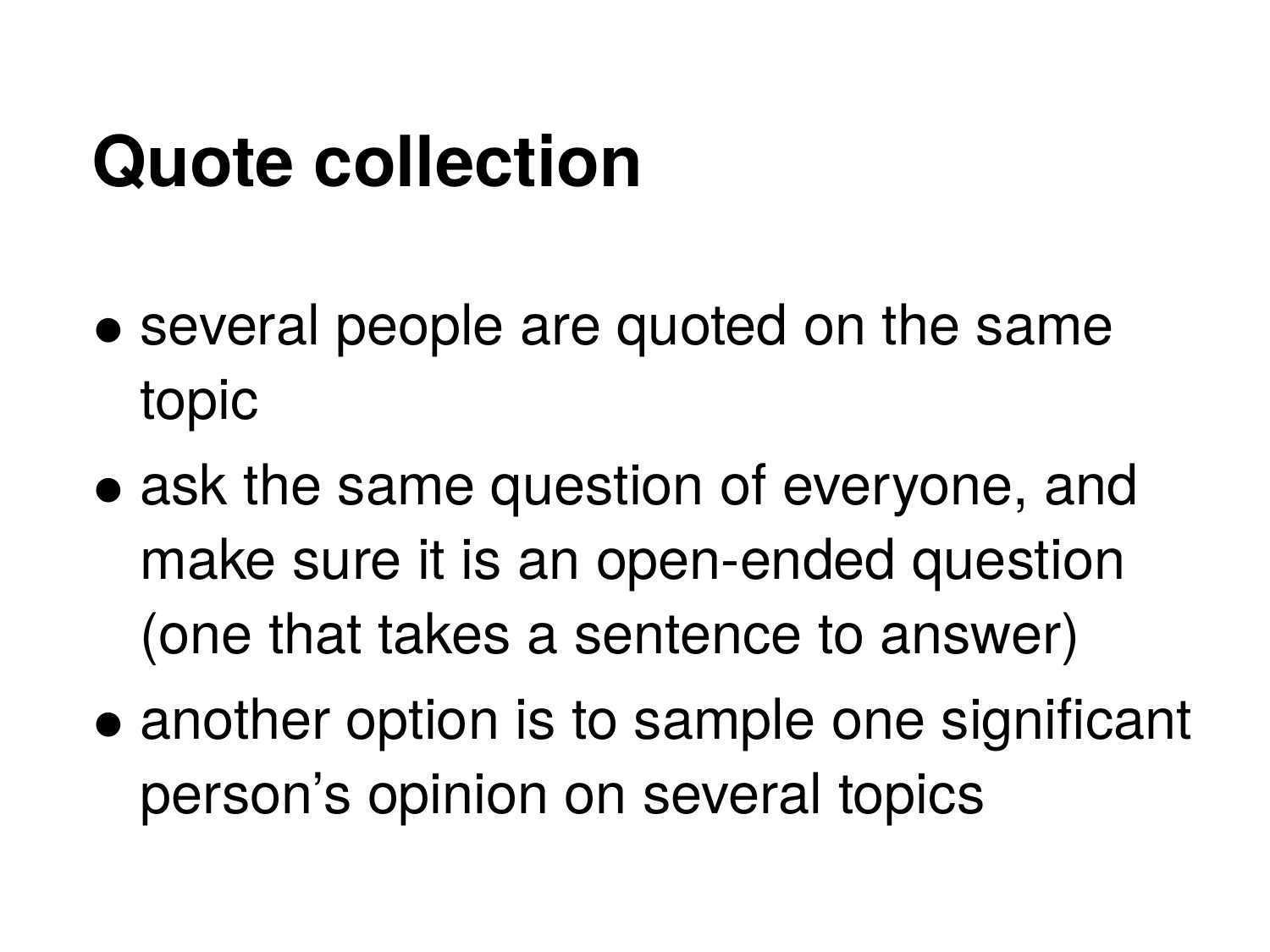

Quote collection
several people are quoted on the same topic
ask the same question of everyone, and make sure it is an open-ended question (one that takes a sentence to answer)
another option is to sample one significant person’s opinion on several topics